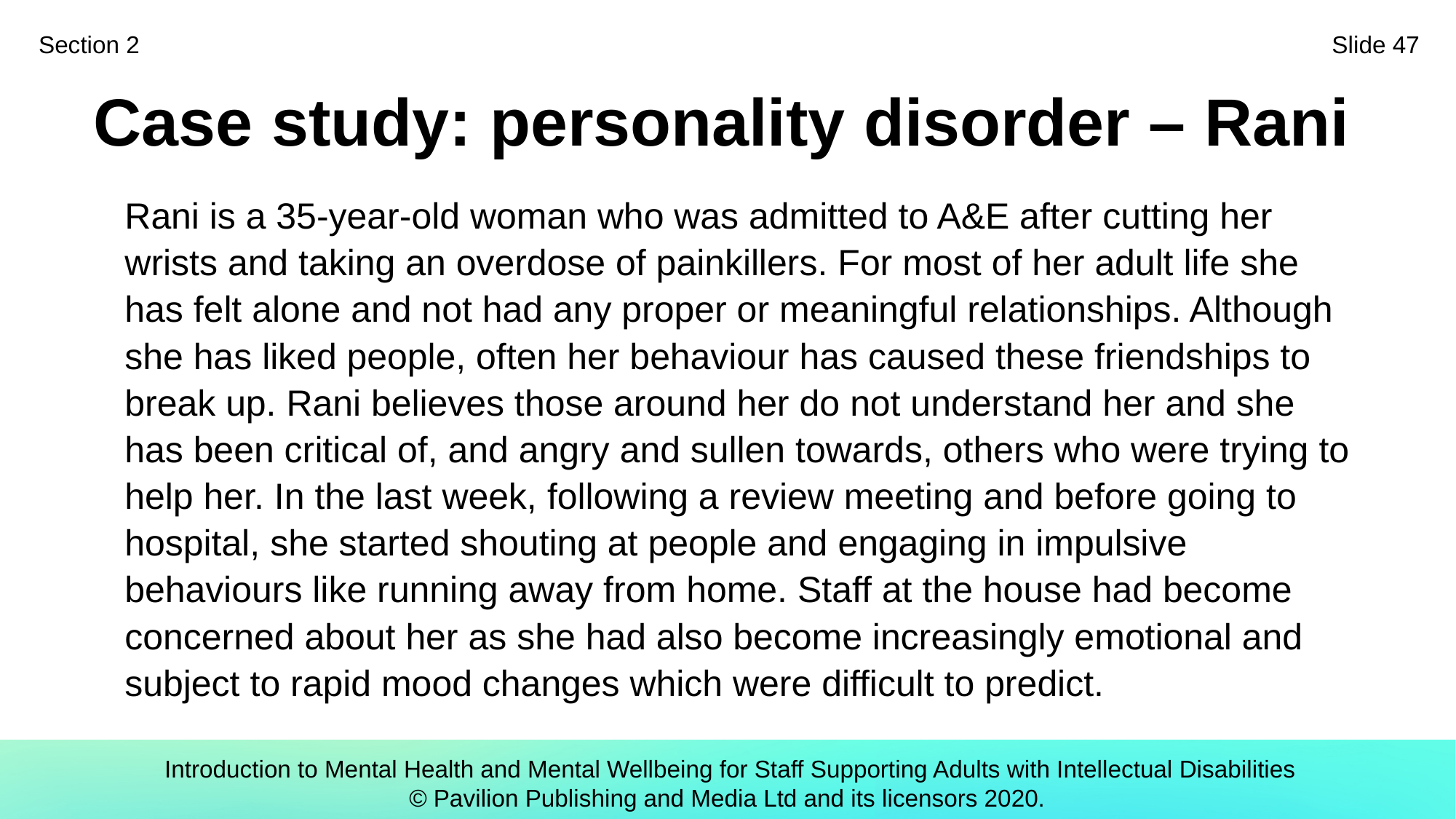

Section 2
Slide 47
# Case study: personality disorder – Rani
Rani is a 35-year-old woman who was admitted to A&E after cutting her wrists and taking an overdose of painkillers. For most of her adult life she has felt alone and not had any proper or meaningful relationships. Although she has liked people, often her behaviour has caused these friendships to break up. Rani believes those around her do not understand her and she has been critical of, and angry and sullen towards, others who were trying to help her. In the last week, following a review meeting and before going to hospital, she started shouting at people and engaging in impulsive behaviours like running away from home. Staff at the house had become concerned about her as she had also become increasingly emotional and subject to rapid mood changes which were difficult to predict.